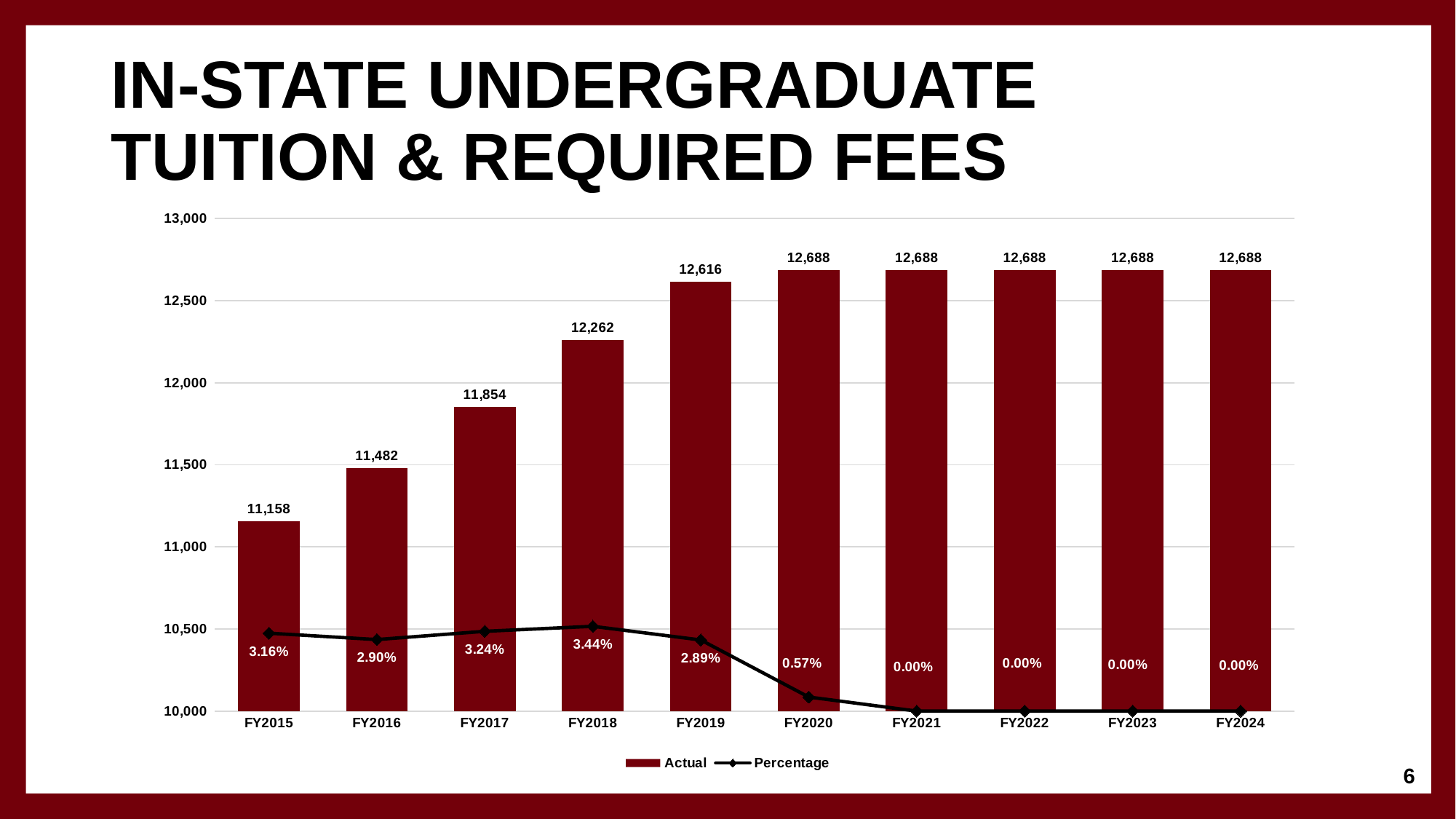

# in-state undergraduate tuition & required fees

### Chart

| Category | Actual | Percentage |
|---|---|---|
| FY2015 | 11158.0 | 0.0316198224852071 |
| FY2016 | 11482.0 | 0.02903746191073669 |
| FY2017 | 11854.0 | 0.03239853684027173 |
| FY2018 | 12262.0 | 0.0344187615994601 |
| FY2019 | 12616.0 | 0.028869678682107325 |
| FY2020 | 12688.0 | 0.0057070386810399495 |
| FY2021 | 12688.0 | 0.0 |
| FY2022 | 12688.0 | 0.0 |
| FY2023 | 12688.0 | 0.0 |
| FY2024 | 12688.0 | 0.0 |
6